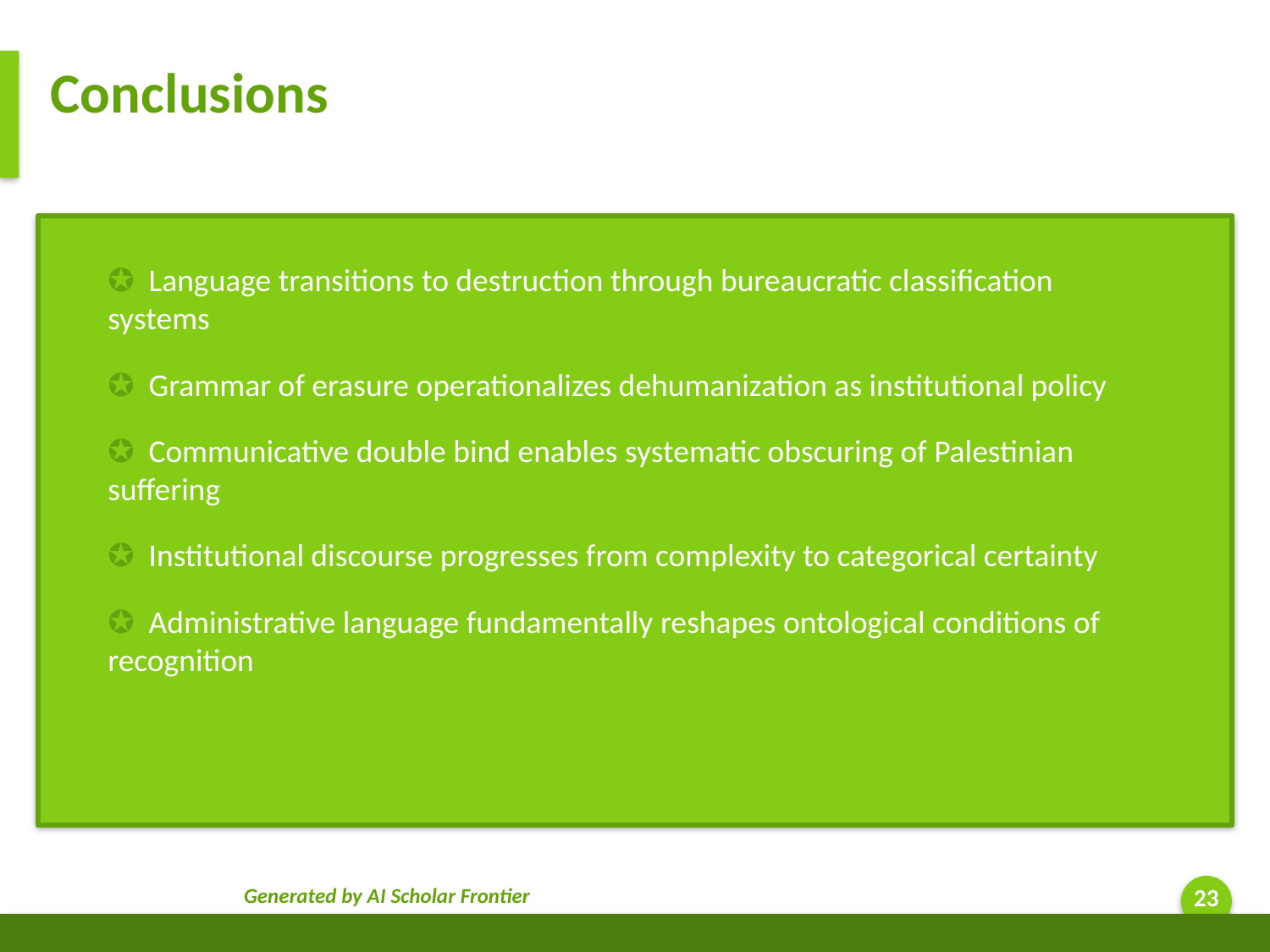

Conclusions

✪  Language transitions to destruction through bureaucratic classification systems
✪  Grammar of erasure operationalizes dehumanization as institutional policy
✪  Communicative double bind enables systematic obscuring of Palestinian suffering
✪  Institutional discourse progresses from complexity to categorical certainty
✪  Administrative language fundamentally reshapes ontological conditions of recognition
Generated by AI Scholar Frontier

23